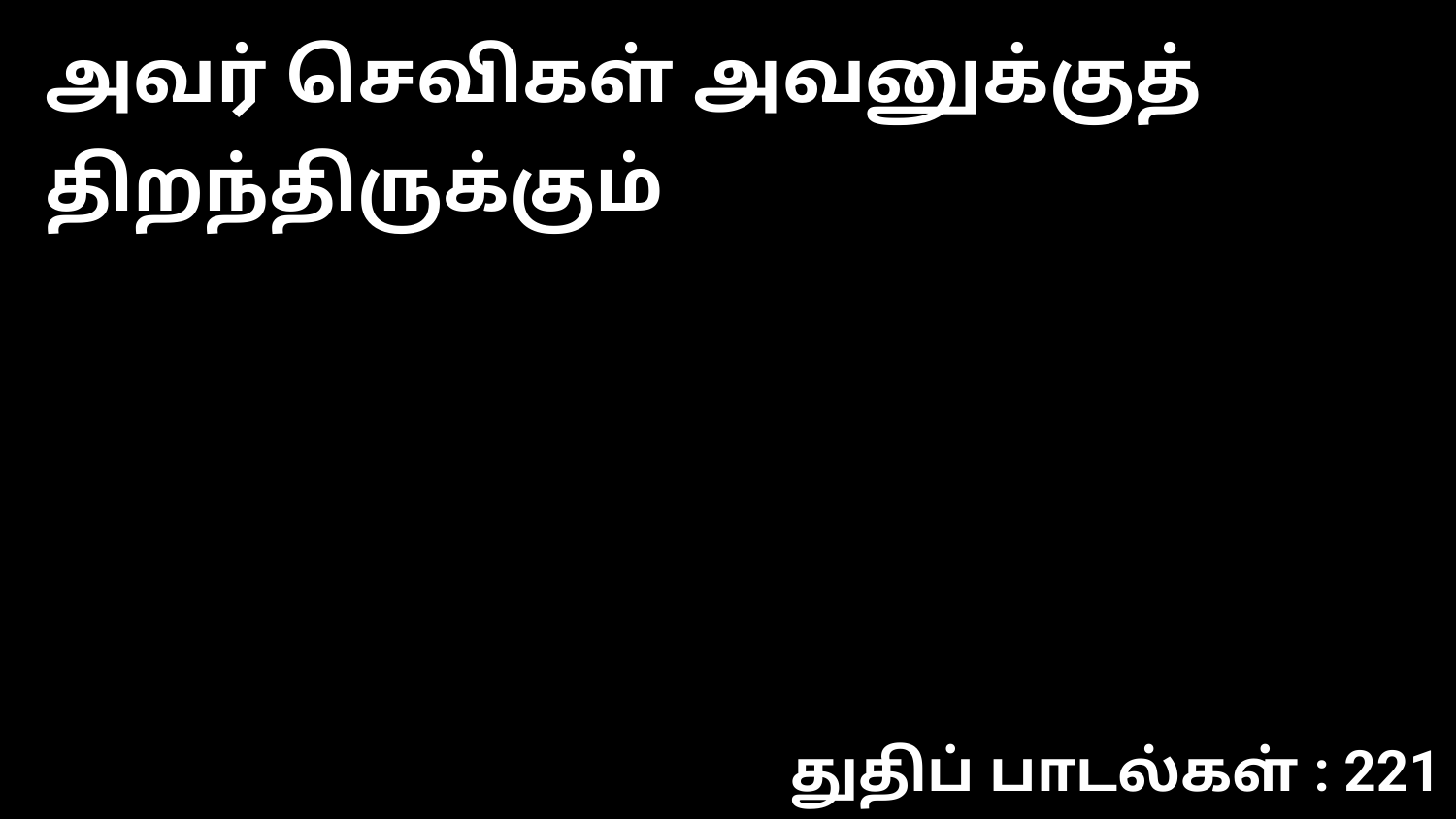

அவர் செவிகள் அவனுக்குத் திறந்திருக்கும்
துதிப் பாடல்கள் : 221